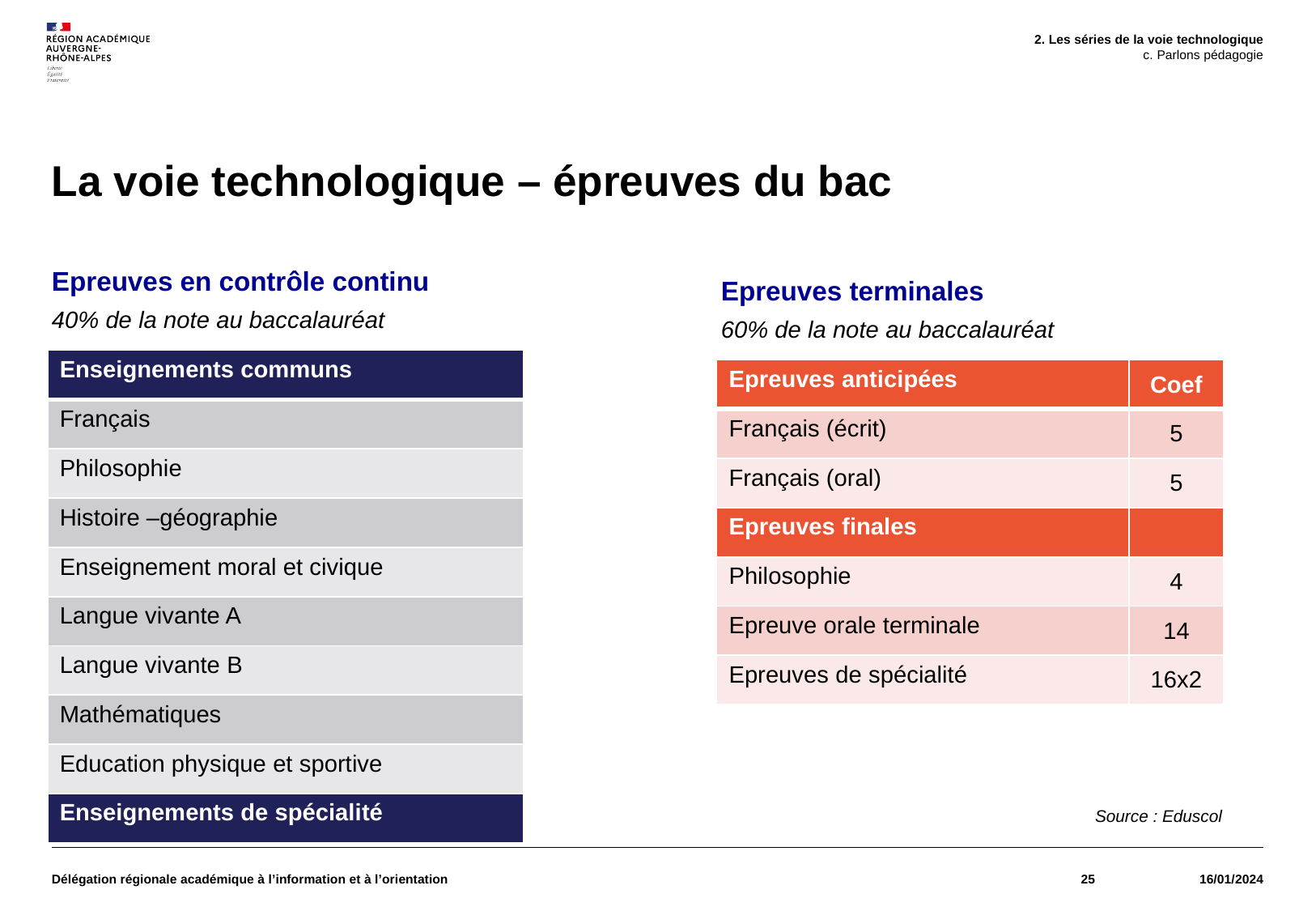

2. Les séries de la voie technologique
c. Parlons pédagogie
# La voie technologique – épreuves du bac
Epreuves en contrôle continu
40% de la note au baccalauréat
Epreuves terminales
60% de la note au baccalauréat
| Enseignements communs |
| --- |
| Français |
| Philosophie |
| Histoire –géographie |
| Enseignement moral et civique |
| Langue vivante A |
| Langue vivante B |
| Mathématiques |
| Education physique et sportive |
| Enseignements de spécialité |
| Epreuves anticipées | Coef |
| --- | --- |
| Français (écrit) | 5 |
| Français (oral) | 5 |
| Epreuves finales |  |
| Philosophie | 4 |
| Epreuve orale terminale | 14 |
| Epreuves de spécialité | 16x2 |
Source : Eduscol
Délégation régionale académique à l’information et à l’orientation
25
16/01/2024